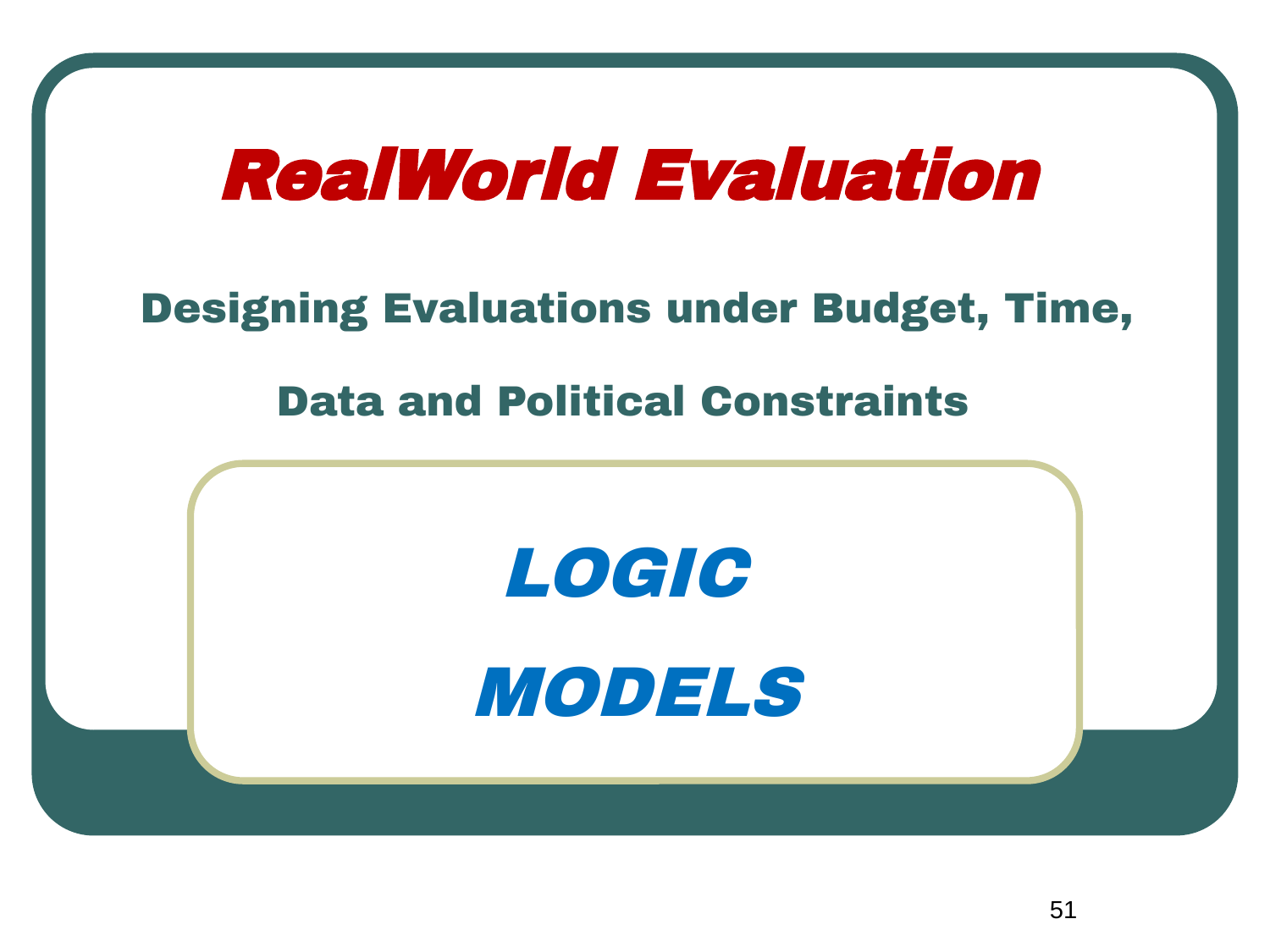

RealWorld Evaluation
Designing Evaluations under Budget, Time, Data and Political Constraints

LOGIC
MODELS
51